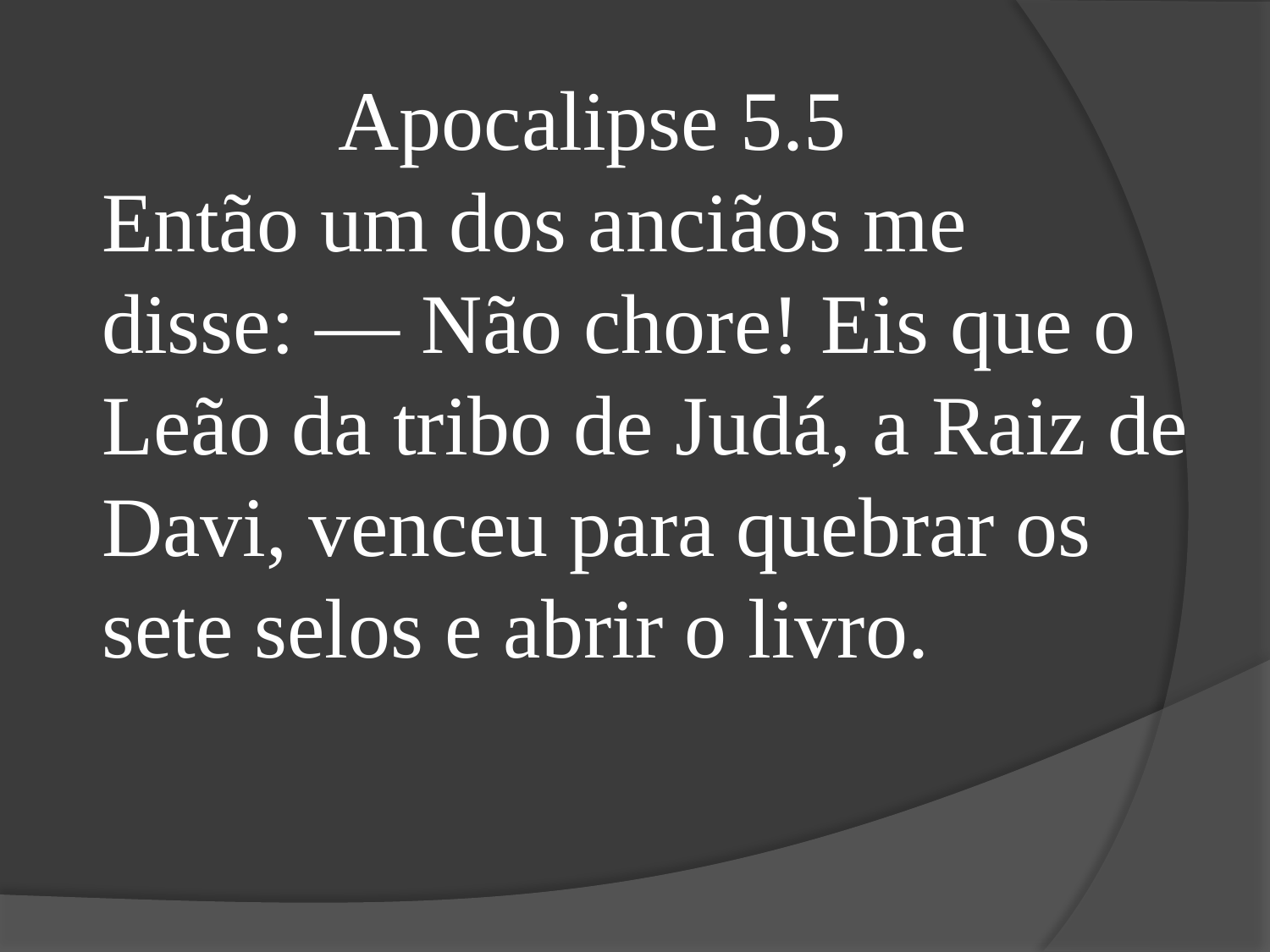

Apocalipse 5.5
Então um dos anciãos me disse: — Não chore! Eis que o Leão da tribo de Judá, a Raiz de Davi, venceu para quebrar os sete selos e abrir o livro.